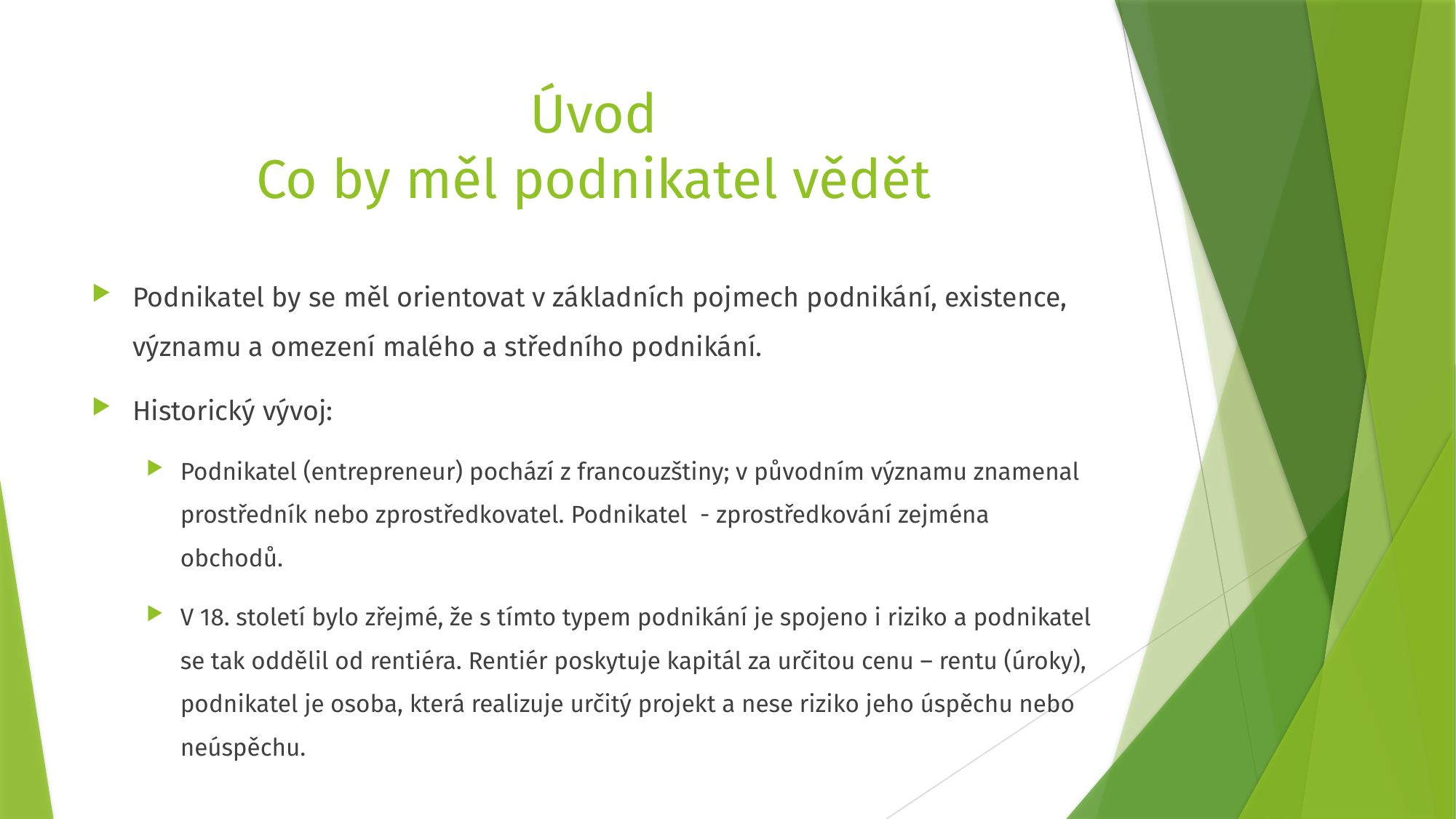

# Úvod Co by měl podnikatel vědět
Podnikatel by se měl orientovat v základních pojmech podnikání, existence, významu a omezení malého a středního podnikání.
Historický vývoj:
Podnikatel (entrepreneur) pochází z francouzštiny; v původním významu znamenal prostředník nebo zprostředkovatel. Podnikatel  - zprostředkování zejména obchodů.
V 18. století bylo zřejmé, že s tímto typem podnikání je spojeno i riziko a podnikatel se tak oddělil od rentiéra. Rentiér poskytuje kapitál za určitou cenu – rentu (úroky), podnikatel je osoba, která realizuje určitý projekt a nese riziko jeho úspěchu nebo neúspěchu.